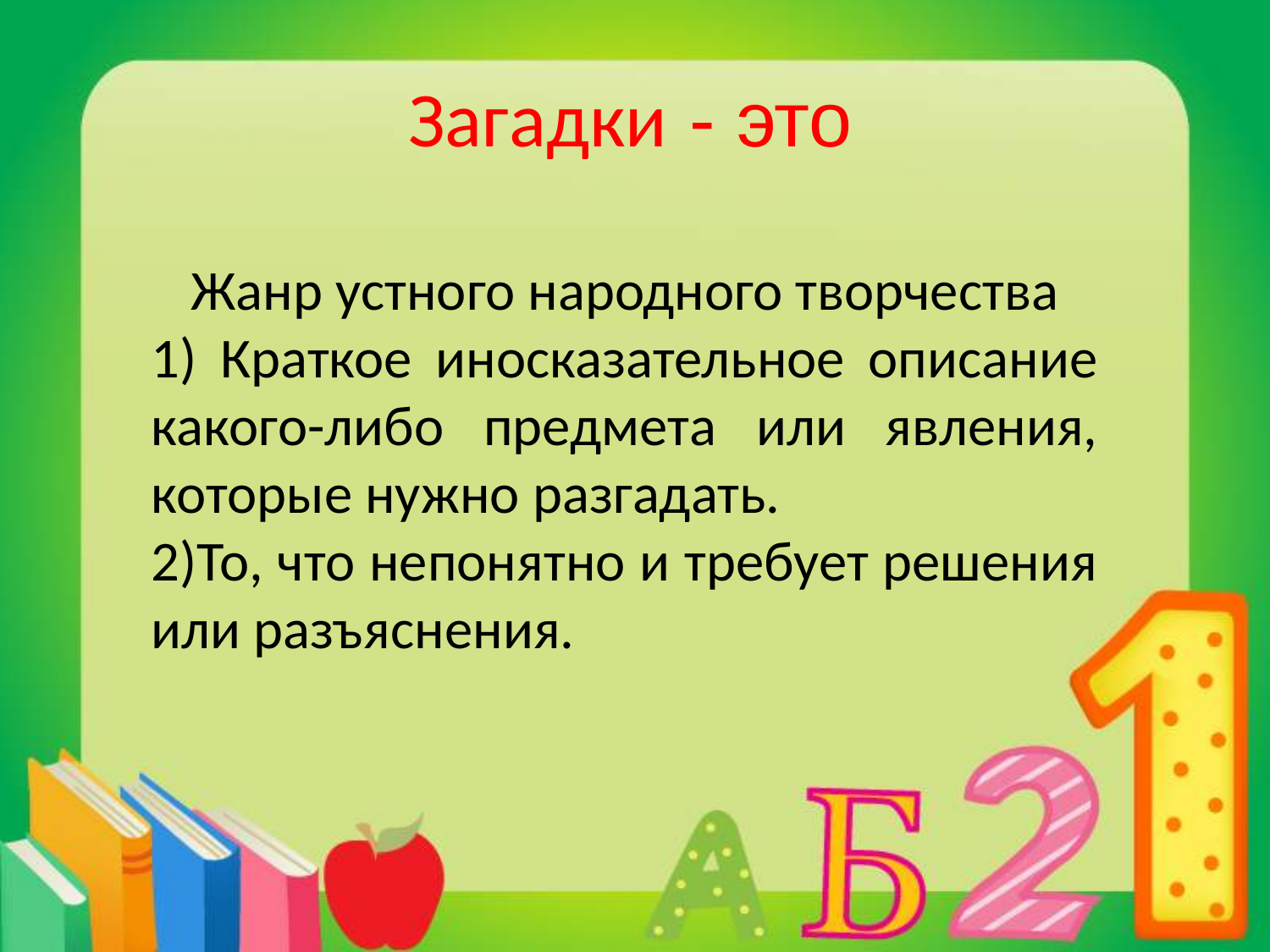

# Загадки - это
Жанр устного народного творчества
1) Краткое иносказательное описание какого-либо предмета или явления, которые нужно разгадать.
2)То, что непонятно и требует решения или разъяснения.